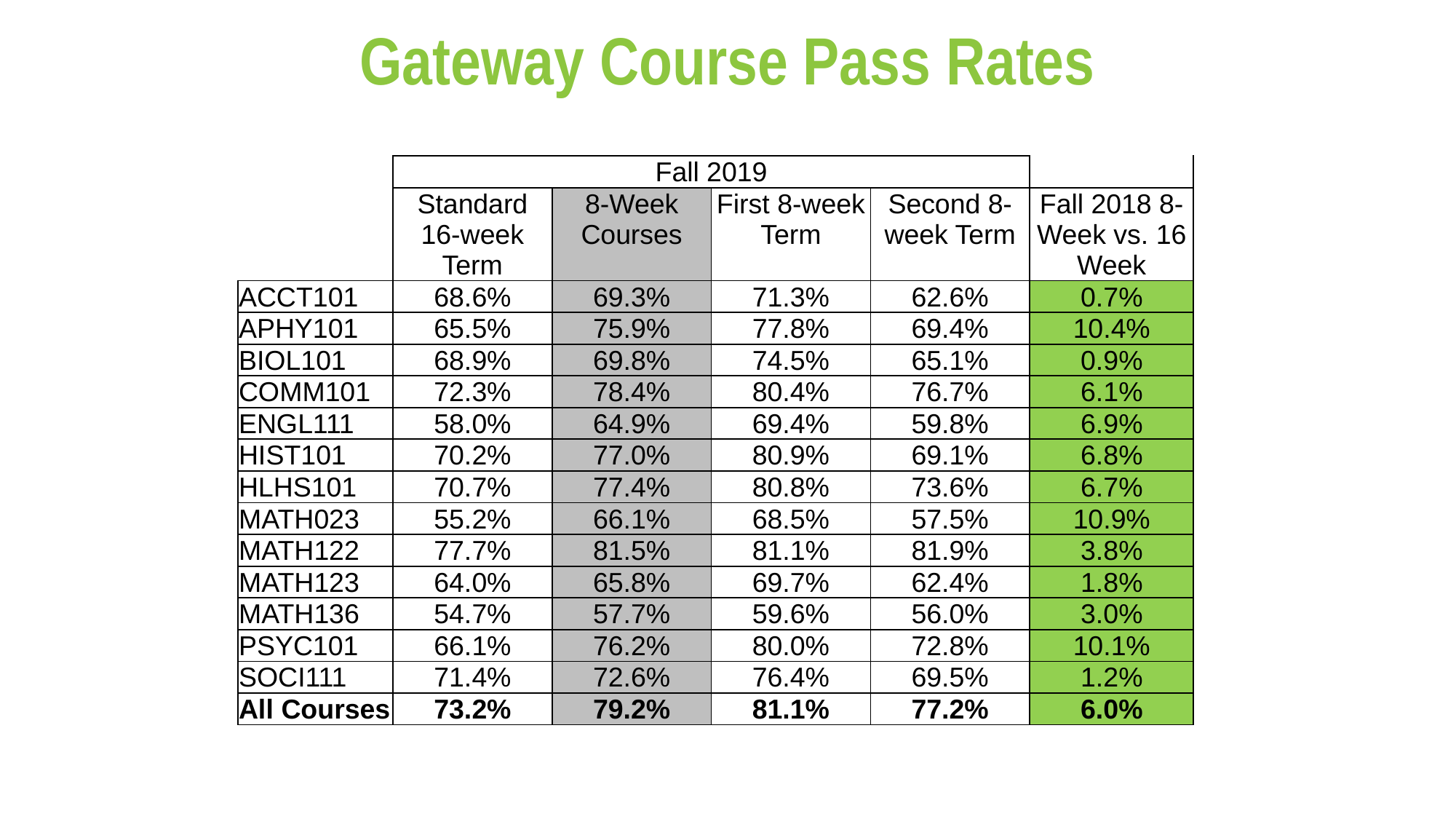

# Gateway Course Pass Rates
|  | Fall 2019 |  |  |  |  |
| --- | --- | --- | --- | --- | --- |
|  | Standard 16-week Term | 8-Week Courses | First 8-week Term | Second 8-week Term | Fall 2018 8-Week vs. 16 Week |
| ACCT101 | 68.6% | 69.3% | 71.3% | 62.6% | 0.7% |
| APHY101 | 65.5% | 75.9% | 77.8% | 69.4% | 10.4% |
| BIOL101 | 68.9% | 69.8% | 74.5% | 65.1% | 0.9% |
| COMM101 | 72.3% | 78.4% | 80.4% | 76.7% | 6.1% |
| ENGL111 | 58.0% | 64.9% | 69.4% | 59.8% | 6.9% |
| HIST101 | 70.2% | 77.0% | 80.9% | 69.1% | 6.8% |
| HLHS101 | 70.7% | 77.4% | 80.8% | 73.6% | 6.7% |
| MATH023 | 55.2% | 66.1% | 68.5% | 57.5% | 10.9% |
| MATH122 | 77.7% | 81.5% | 81.1% | 81.9% | 3.8% |
| MATH123 | 64.0% | 65.8% | 69.7% | 62.4% | 1.8% |
| MATH136 | 54.7% | 57.7% | 59.6% | 56.0% | 3.0% |
| PSYC101 | 66.1% | 76.2% | 80.0% | 72.8% | 10.1% |
| SOCI111 | 71.4% | 72.6% | 76.4% | 69.5% | 1.2% |
| All Courses | 73.2% | 79.2% | 81.1% | 77.2% | 6.0% |